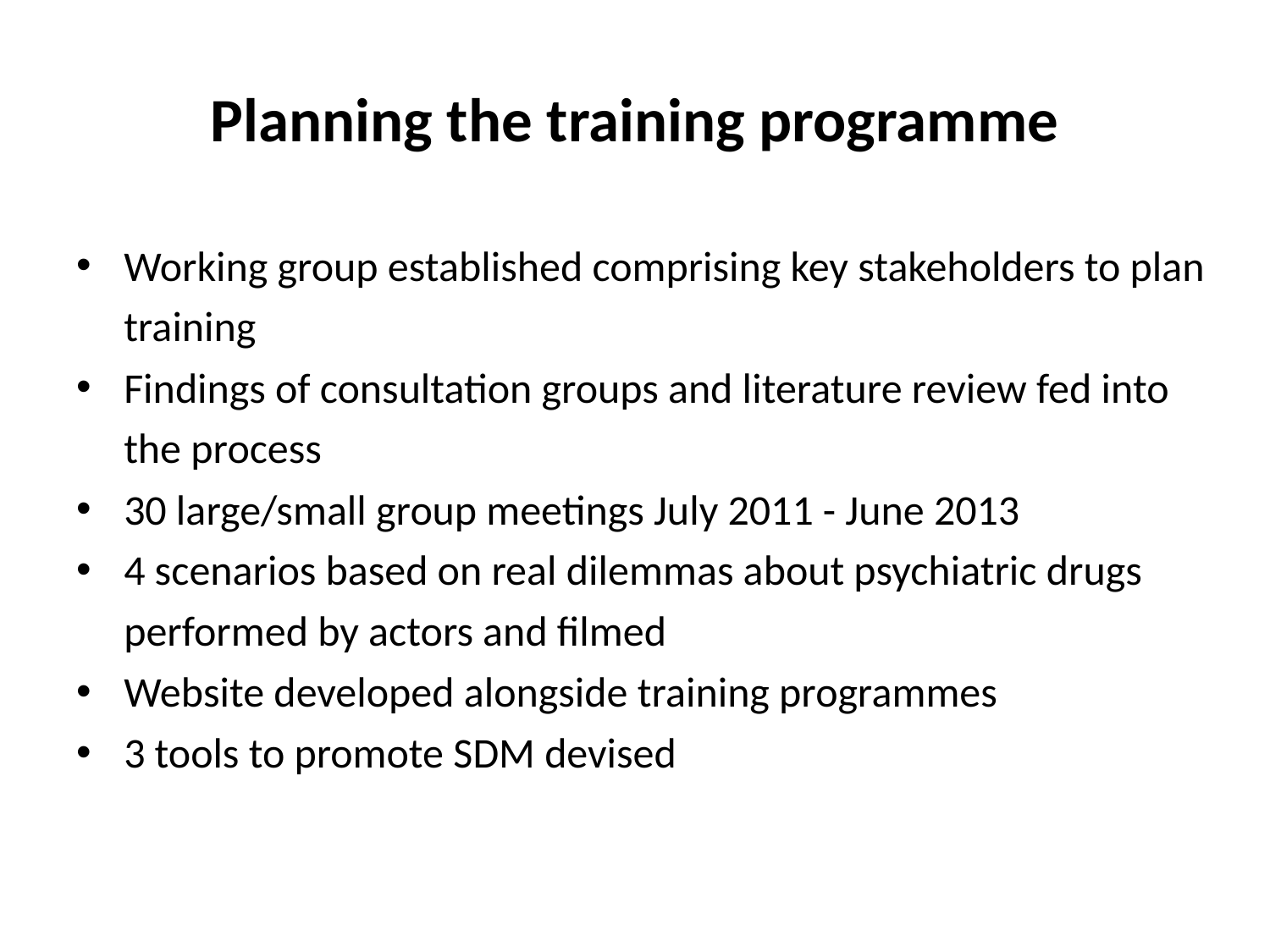

# Planning the training programme
Working group established comprising key stakeholders to plan training
Findings of consultation groups and literature review fed into the process
30 large/small group meetings July 2011 - June 2013
4 scenarios based on real dilemmas about psychiatric drugs performed by actors and filmed
Website developed alongside training programmes
3 tools to promote SDM devised